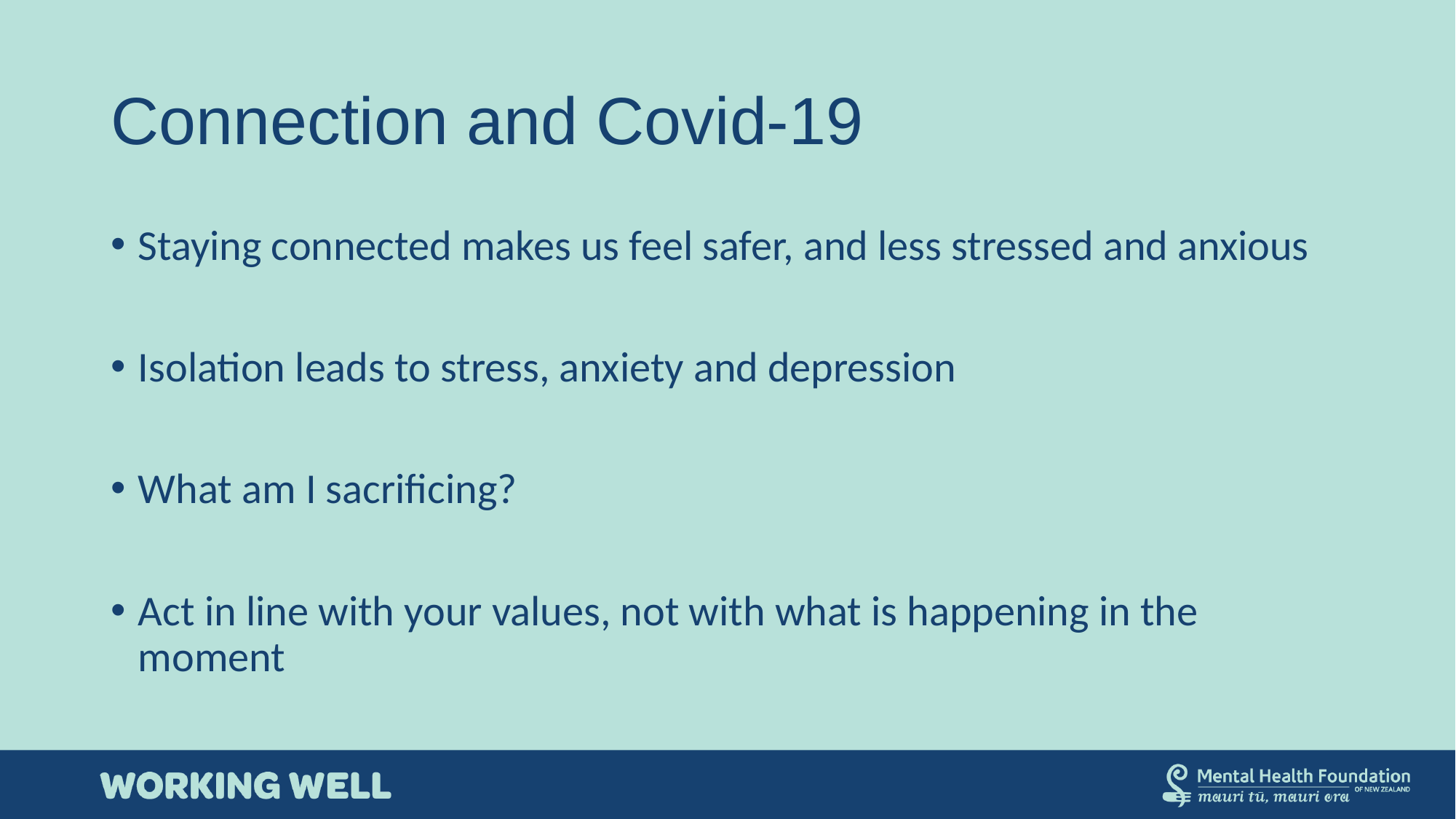

# Connection and Covid-19
Staying connected makes us feel safer, and less stressed and anxious

Isolation leads to stress, anxiety and depression

What am I sacrificing?

Act in line with your values, not with what is happening in the moment